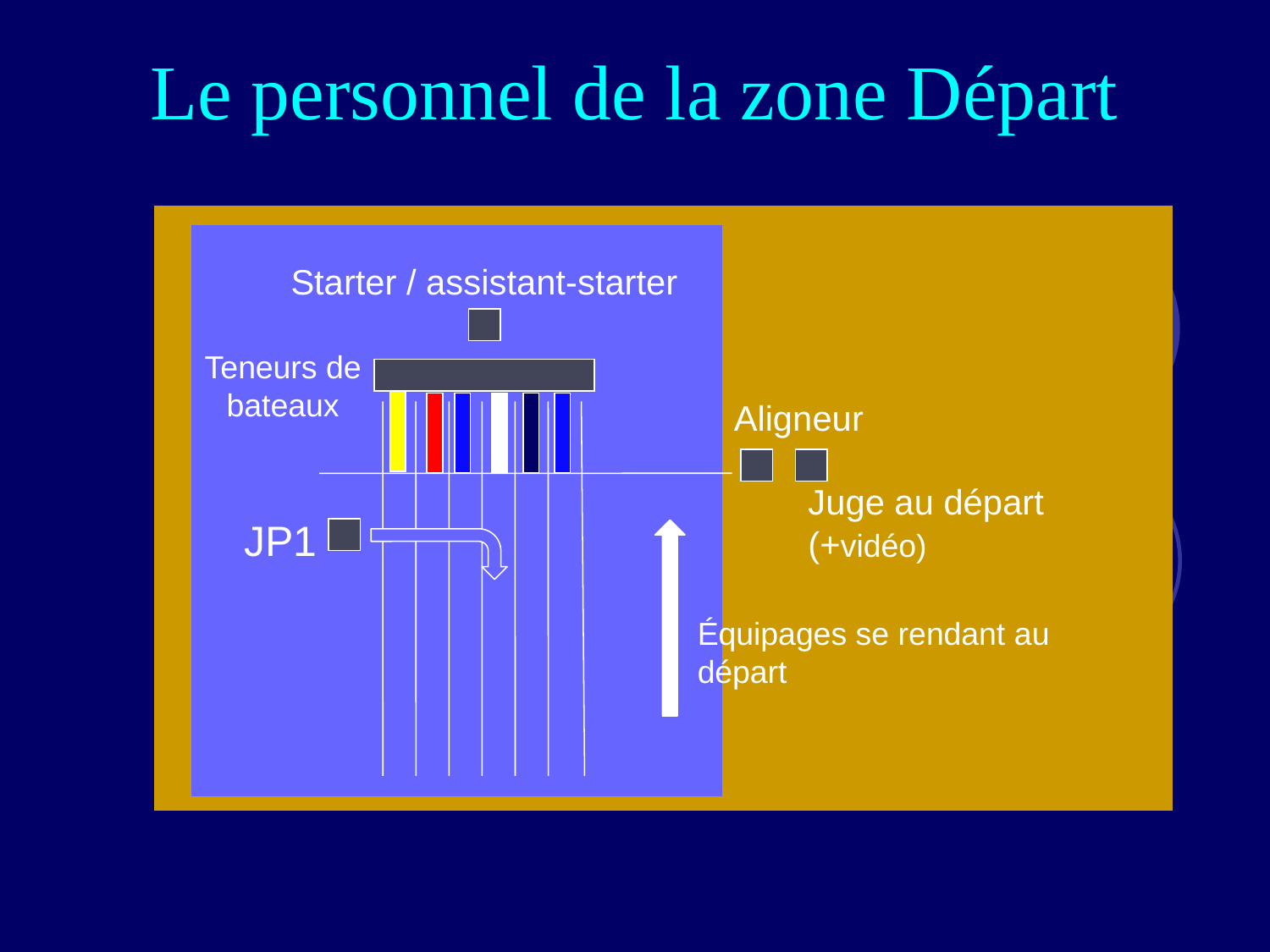

Le personnel de la zone Départ

Starter / assistant-starter

Teneurs de bateaux

Aligneur

Juge au départ (+vidéo)

JP1

Équipages se rendant au départ